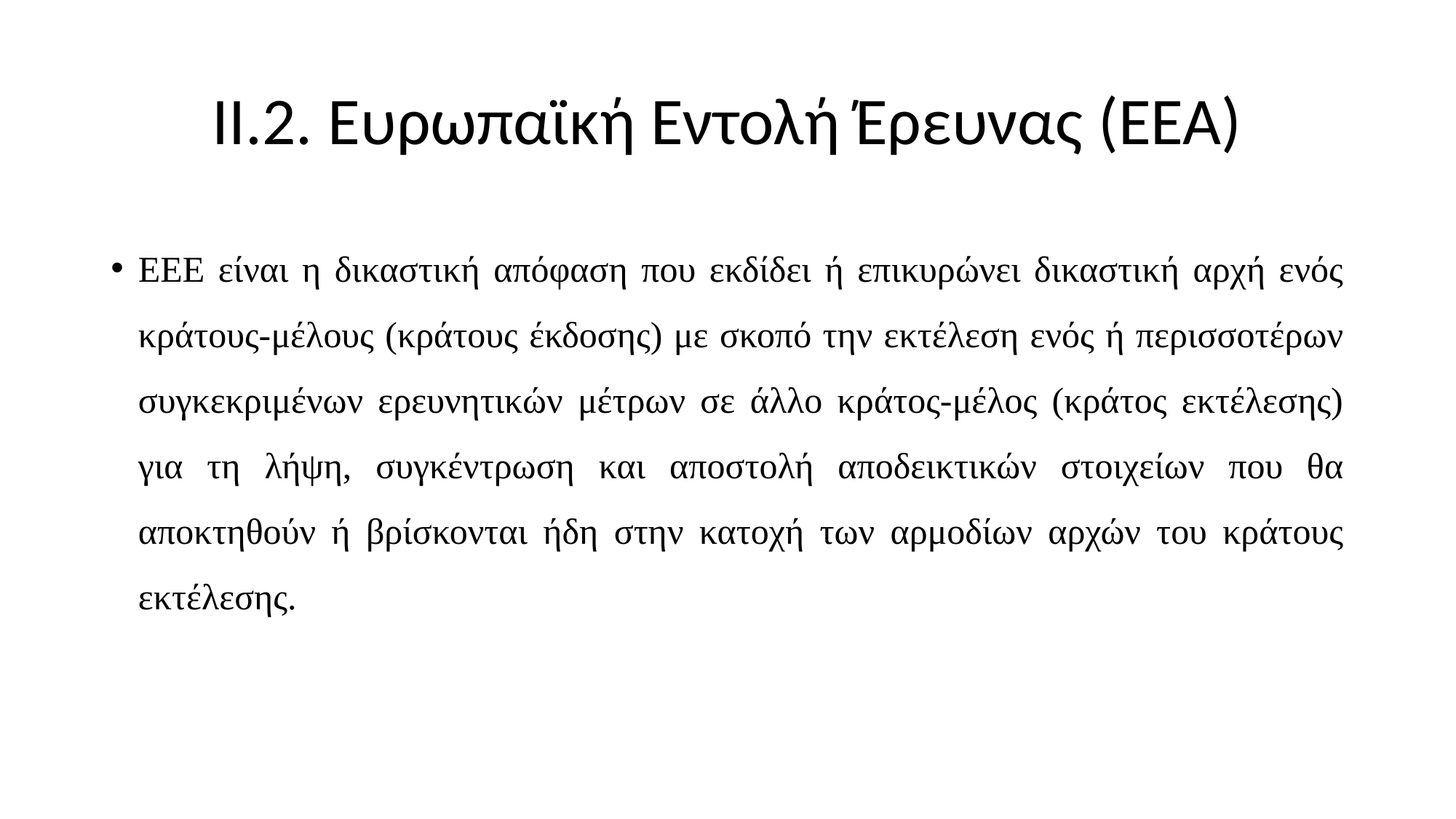

# ΙΙ.2. Ευρωπαϊκή Εντολή Έρευνας (ΕΕΑ)
ΕΕΕ είναι η δικαστική απόφαση που εκδίδει ή επικυρώνει δικαστική αρχή ενός κράτους-μέλους (κράτους έκδοσης) με σκοπό την εκτέλεση ενός ή περισσοτέρων συγκεκριμένων ερευνητικών μέτρων σε άλλο κράτος-μέλος (κράτος εκτέλεσης) για τη λήψη, συγκέντρωση και αποστολή αποδεικτικών στοιχείων που θα αποκτηθούν ή βρίσκονται ήδη στην κατοχή των αρμοδίων αρχών του κράτους εκτέλεσης.